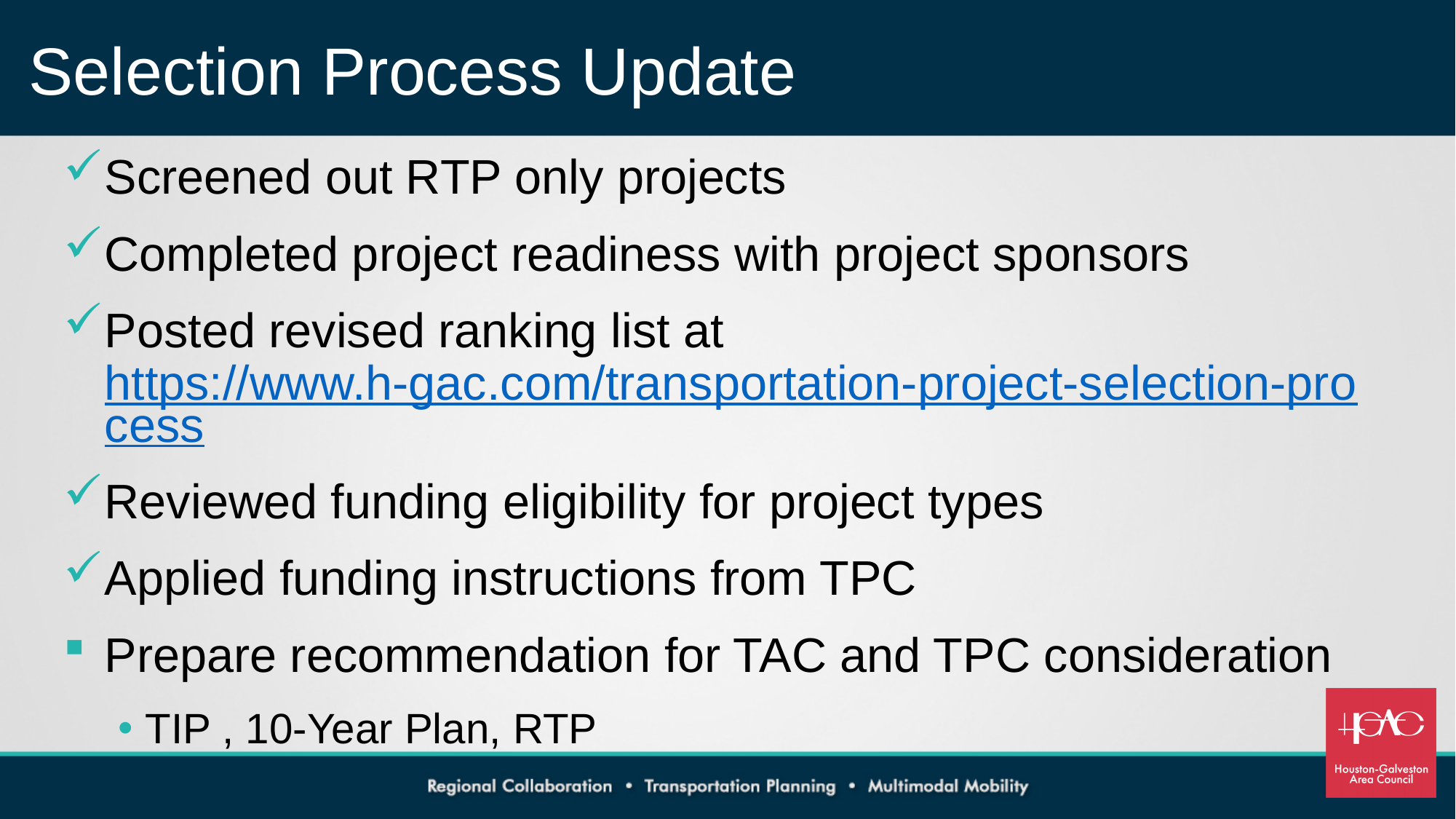

# Selection Process Update
Screened out RTP only projects
Completed project readiness with project sponsors
Posted revised ranking list at https://www.h-gac.com/transportation-project-selection-process
Reviewed funding eligibility for project types
Applied funding instructions from TPC
Prepare recommendation for TAC and TPC consideration
TIP , 10-Year Plan, RTP